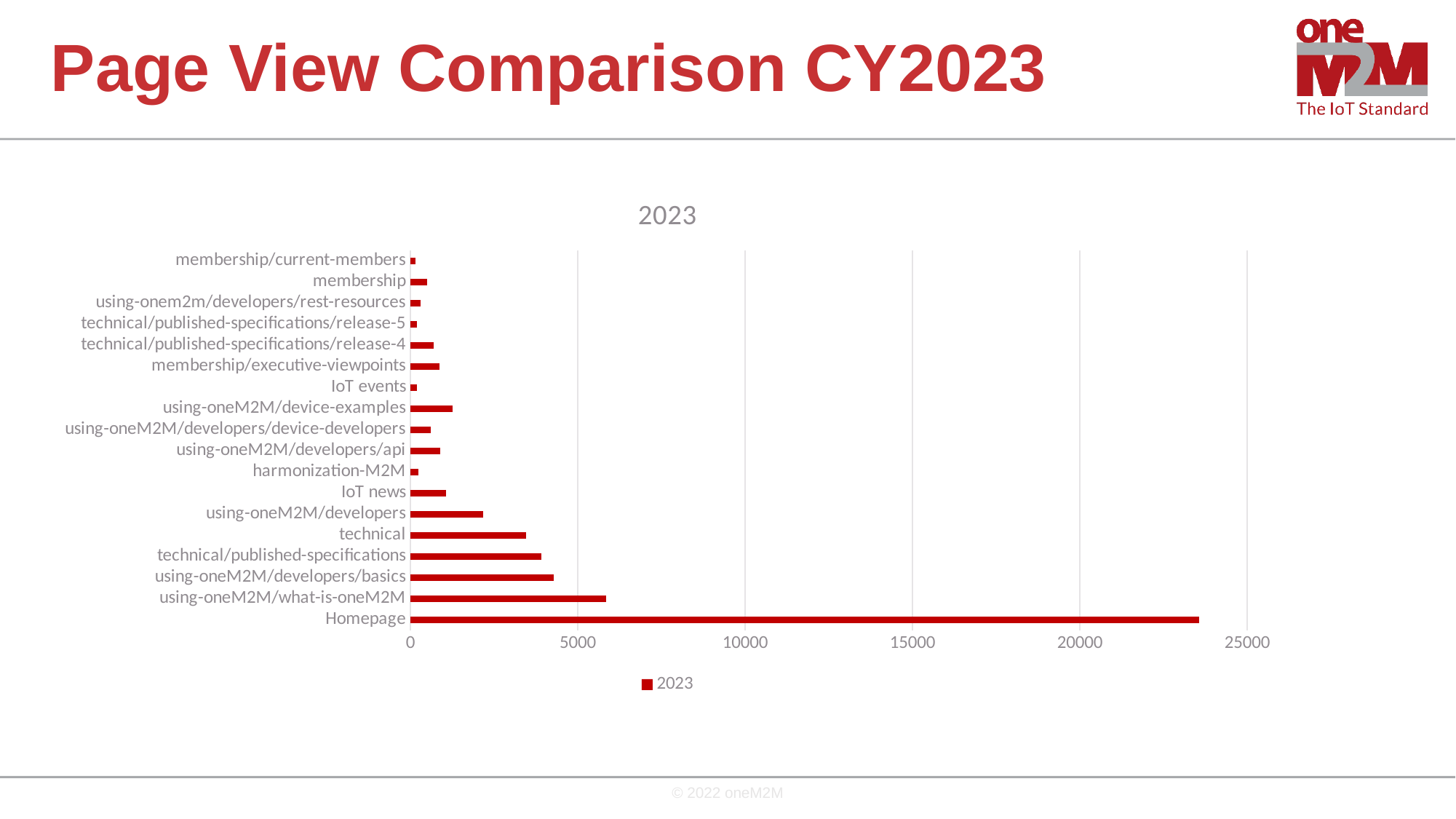

# Page View Comparison CY2023

### Chart:

| Category | 2023 |
|---|---|
| Homepage | 23564.0 |
| using-oneM2M/what-is-oneM2M | 5836.0 |
| using-oneM2M/developers/basics | 4285.0 |
| technical/published-specifications | 3907.0 |
| technical | 3444.0 |
| using-oneM2M/developers | 2162.0 |
| IoT news | 1062.0 |
| harmonization-M2M | 244.0 |
| using-oneM2M/developers/api | 881.0 |
| using-oneM2M/developers/device-developers | 597.0 |
| using-oneM2M/device-examples | 1268.0 |
| IoT events | 186.0 |
| membership/executive-viewpoints | 876.0 |
| technical/published-specifications/release-4 | 688.0 |
| technical/published-specifications/release-5 | 185.0 |
| using-onem2m/developers/rest-resources | 305.0 |
| membership | 506.0 |
| membership/current-members | 151.0 |
© 2022 oneM2M